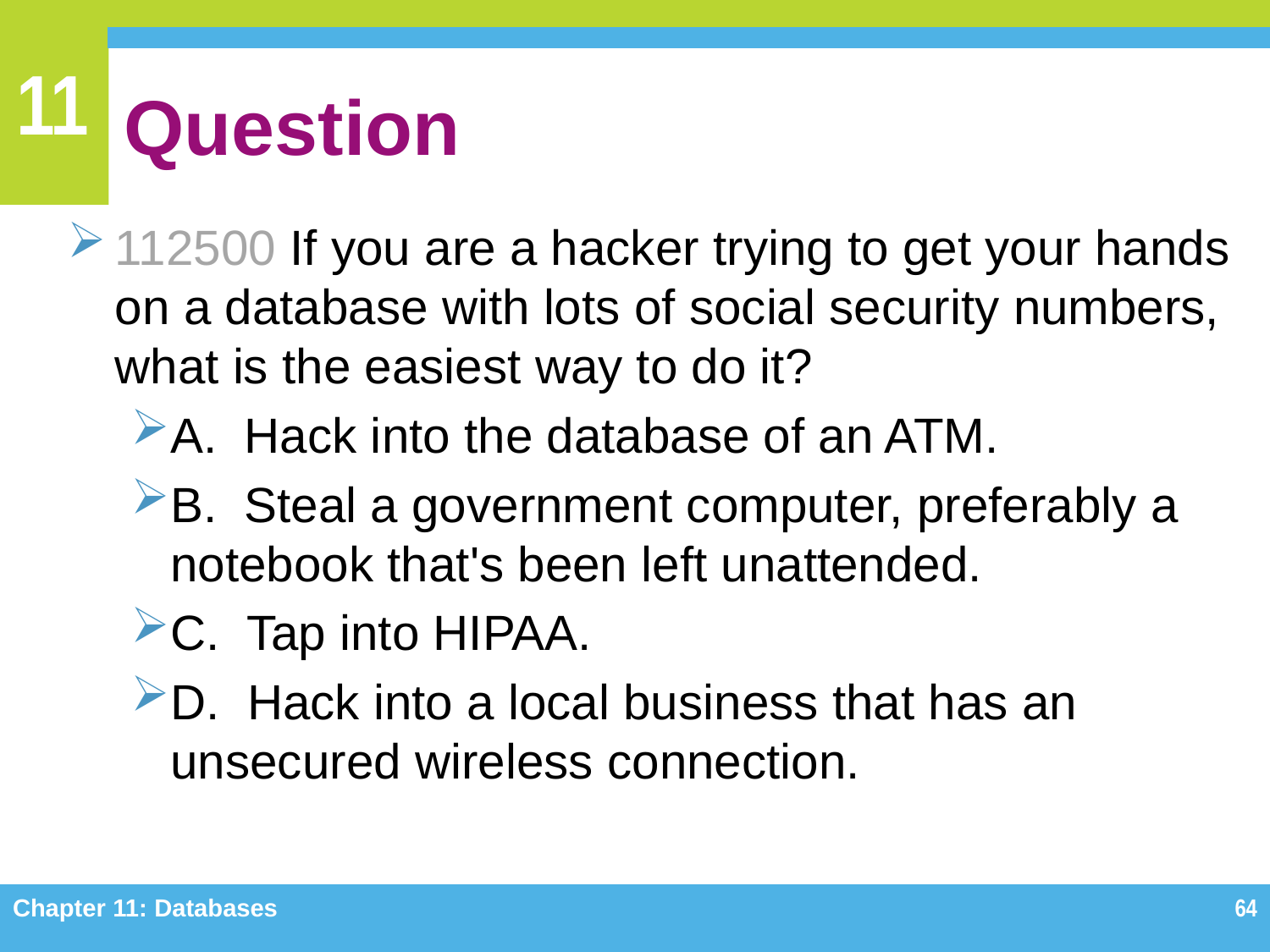

# Question
112500 If you are a hacker trying to get your hands on a database with lots of social security numbers, what is the easiest way to do it?
A.  Hack into the database of an ATM.
B.  Steal a government computer, preferably a notebook that's been left unattended.
C.  Tap into HIPAA.
D.  Hack into a local business that has an unsecured wireless connection.
Chapter 11: Databases
64